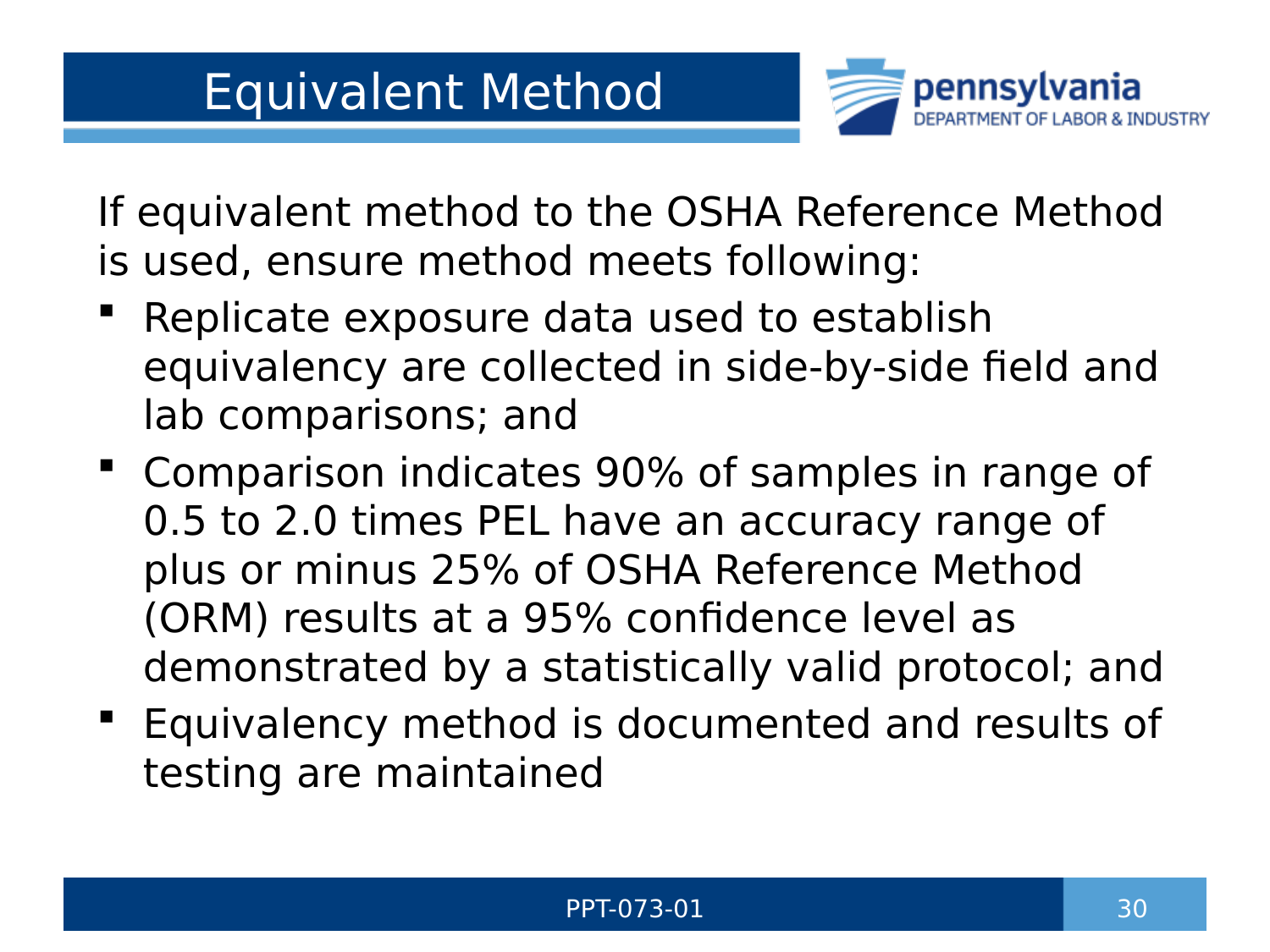

# Equivalent Method
If equivalent method to the OSHA Reference Method is used, ensure method meets following:
Replicate exposure data used to establish equivalency are collected in side-by-side field and lab comparisons; and
Comparison indicates 90% of samples in range of 0.5 to 2.0 times PEL have an accuracy range of plus or minus 25% of OSHA Reference Method (ORM) results at a 95% confidence level as demonstrated by a statistically valid protocol; and
Equivalency method is documented and results of testing are maintained

PPT-073-01
30